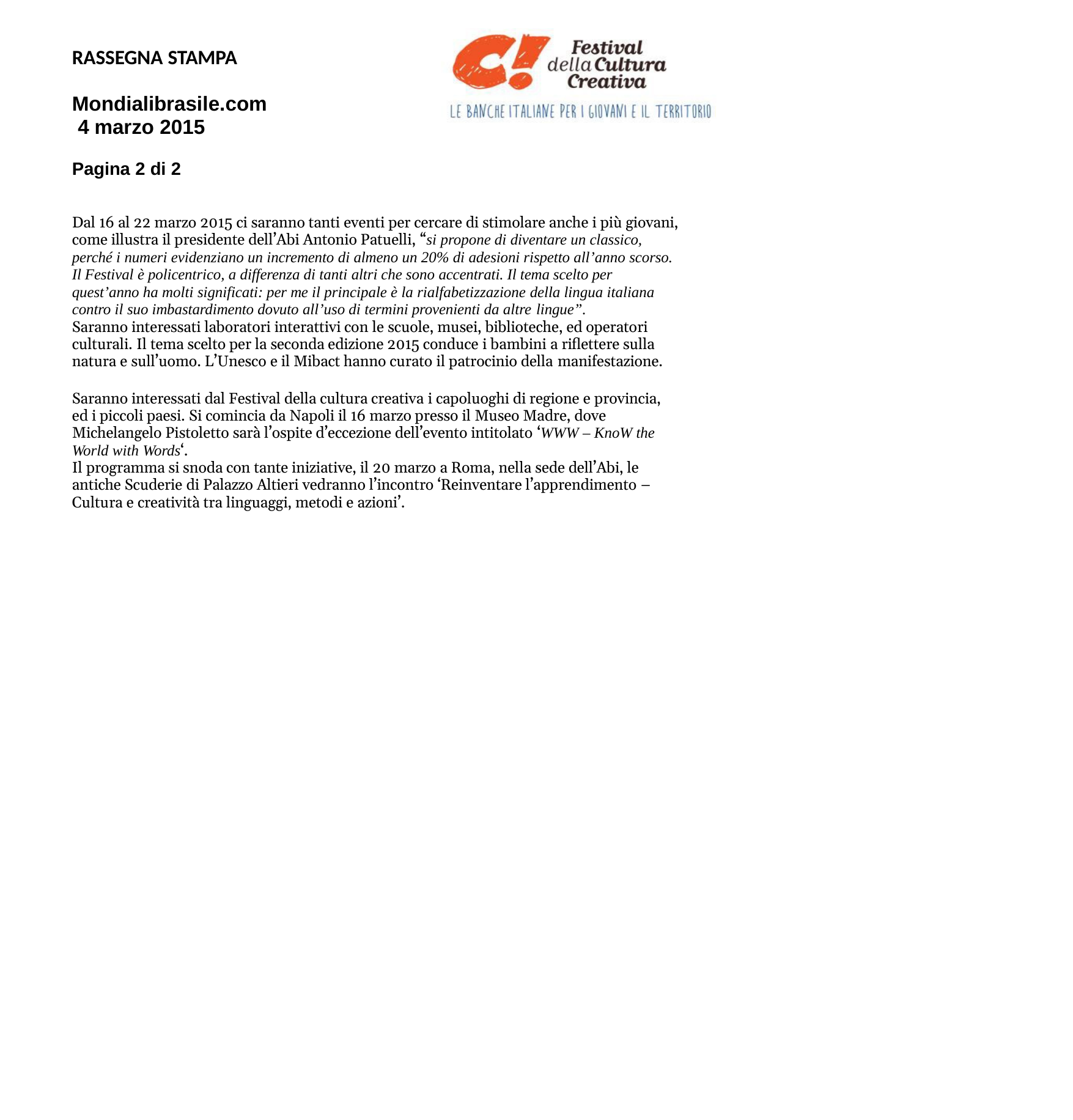

RASSEGNA STAMPA

Mondialibrasile.com  4 marzo 2015
Pagina 2 di 2

Dal 16 al 22 marzo 2015 ci saranno tanti eventi per cercare di stimolare anche i più giovani,  come illustra il presidente dell’Abi Antonio Patuelli, “si propone di diventare un classico,  perché i numeri evidenziano un incremento di almeno un 20% di adesioni rispetto all’anno scorso.  Il Festival è policentrico, a differenza di tanti altri che sono accentrati. Il tema scelto per  quest’anno ha molti significati: per me il principale è la rialfabetizzazione della lingua italiana  contro il suo imbastardimento dovuto all’uso di termini provenienti da altre lingue”.
Saranno interessati laboratori interattivi con le scuole, musei, biblioteche, ed operatori  culturali. Il tema scelto per la seconda edizione 2015 conduce i bambini a riflettere sulla  natura e sull’uomo. L’Unesco e il Mibact hanno curato il patrocinio della manifestazione.

Saranno interessati dal Festival della cultura creativa i capoluoghi di regione e provincia,  ed i piccoli paesi. Si comincia da Napoli il 16 marzo presso il Museo Madre, dove  Michelangelo Pistoletto sarà l’ospite d’eccezione dell’evento intitolato ‘WWW – KnoW the  World with Words‘.
Il programma si snoda con tante iniziative, il 20 marzo a Roma, nella sede dell’Abi, le  antiche Scuderie di Palazzo Altieri vedranno l’incontro ‘Reinventare l’apprendimento –  Cultura e creatività tra linguaggi, metodi e azioni’.